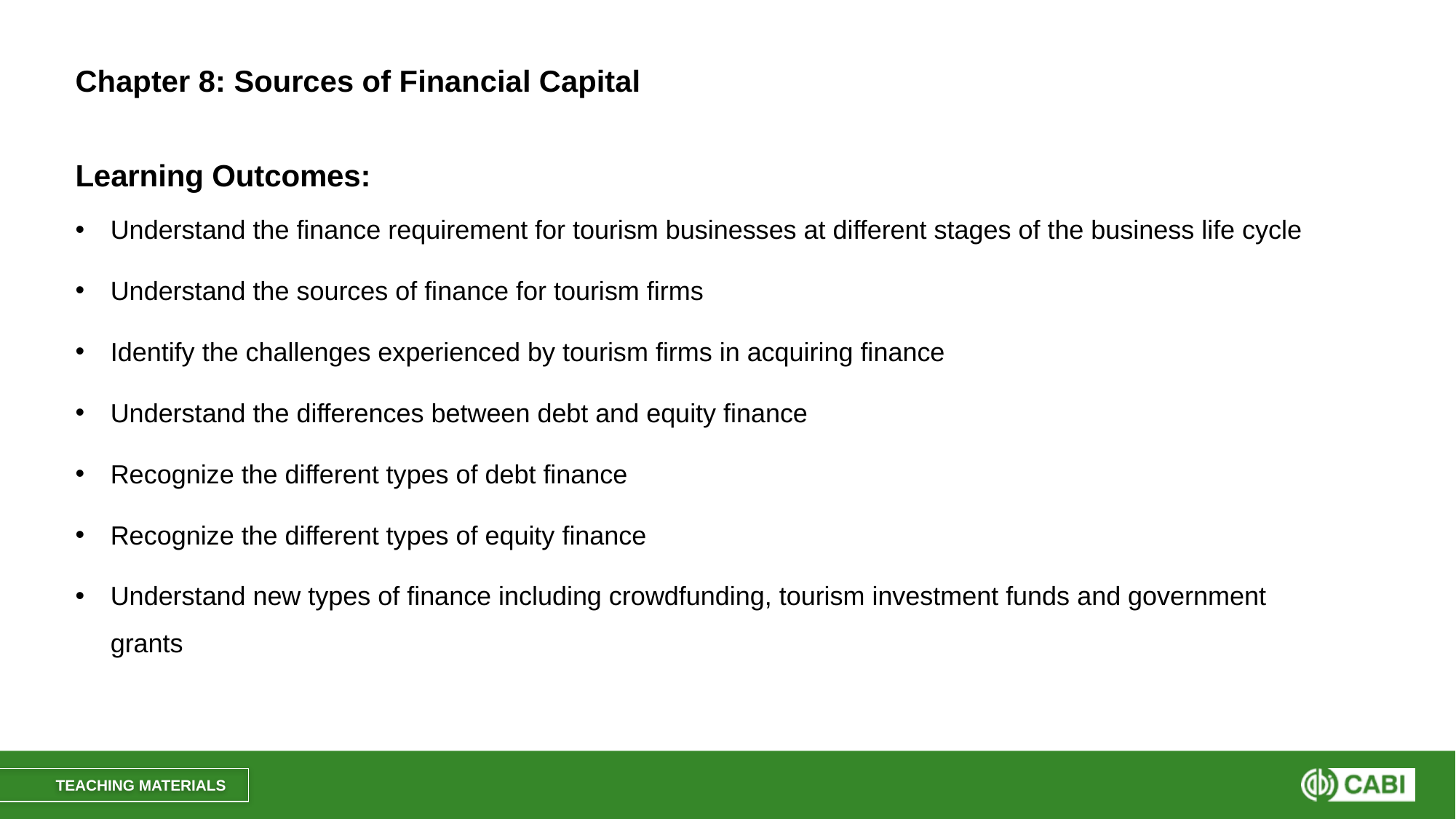

# Chapter 8: Sources of Financial Capital
Learning Outcomes:
Understand the finance requirement for tourism businesses at different stages of the business life cycle
Understand the sources of finance for tourism firms
Identify the challenges experienced by tourism firms in acquiring finance
Understand the differences between debt and equity finance
Recognize the different types of debt finance
Recognize the different types of equity finance
Understand new types of finance including crowdfunding, tourism investment funds and government grants